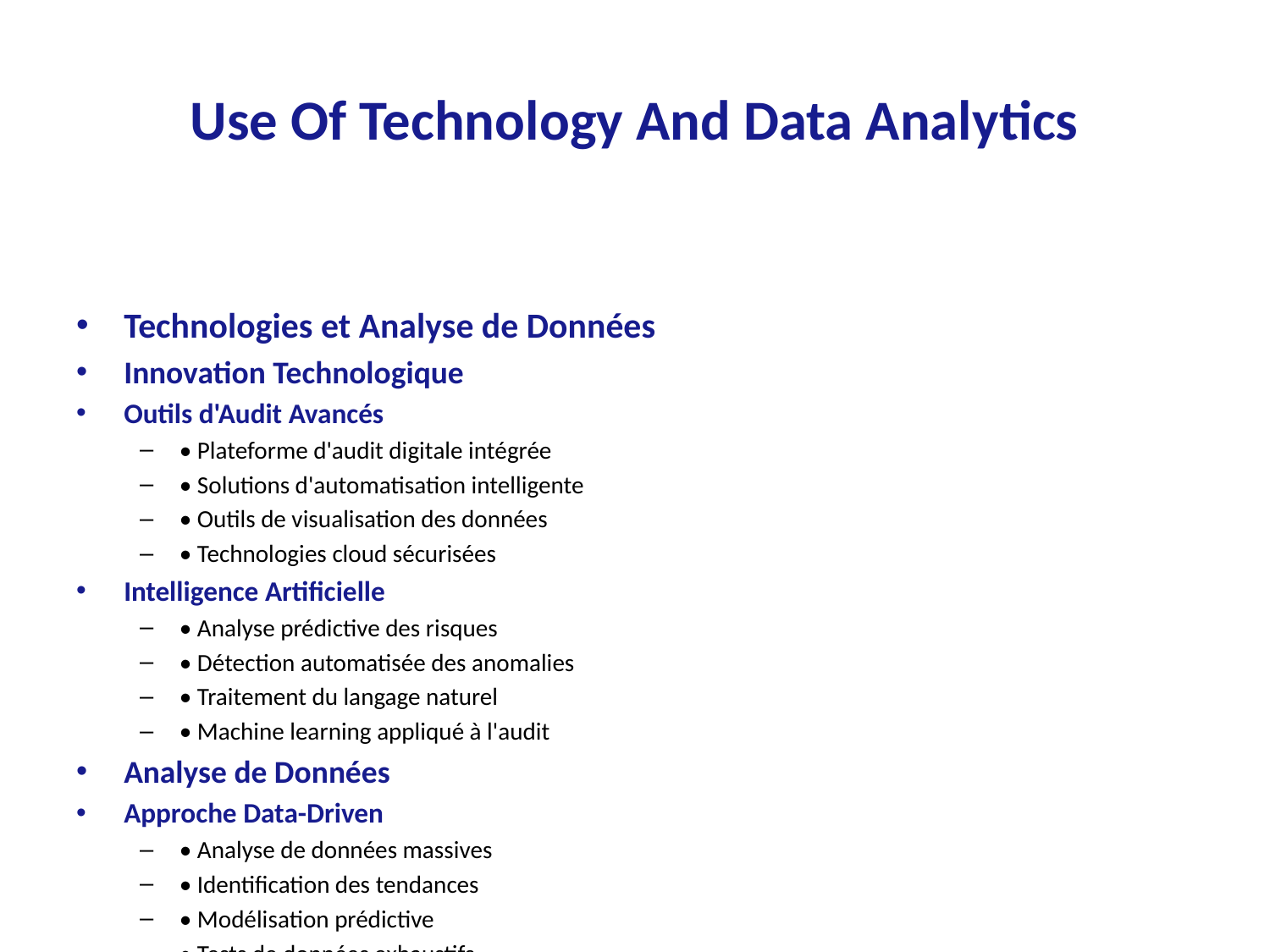

# Use Of Technology And Data Analytics

Technologies et Analyse de Données
Innovation Technologique
Outils d'Audit Avancés
• Plateforme d'audit digitale intégrée
• Solutions d'automatisation intelligente
• Outils de visualisation des données
• Technologies cloud sécurisées
Intelligence Artificielle
• Analyse prédictive des risques
• Détection automatisée des anomalies
• Traitement du langage naturel
• Machine learning appliqué à l'audit
Analyse de Données
Approche Data-Driven
• Analyse de données massives
• Identification des tendances
• Modélisation prédictive
• Tests de données exhaustifs
Capacités Analytiques
• Analyse en temps réel
• Tableaux de bord dynamiques
• Indicateurs de performance clés
• Alertes automatisées
Sécurité et Confidentialité
Protection des Données
• Infrastructure sécurisée
• Cryptage des données
• Contrôles d'accès stricts
• Conformité RGPD
Gouvernance des Données
• Politiques de gestion des données
• Traçabilité complète
• Archivage sécurisé
• Protocoles de confidentialité
Solutions Spécifiques
Outils Sectoriels
• Analyse des revenus télécoms
• Contrôle des transactions réseau
• Suivi des investissements technologiques
• Analyse de la performance réseau
Automatisation des Processus
• Extraction automatisée des données
• Réconciliations automatiques
• Tests de contrôles automatisés
• Reporting automatisé
Innovation Continue
Veille Technologique
• Suivi des innovations
• Tests de nouvelles solutions
• Amélioration continue des outils
• Formation aux nouvelles technologies
Développement Sur Mesure
• Solutions adaptées aux besoins
• Intégration des systèmes
• Personnalisation des analyses
• Evolution des outils